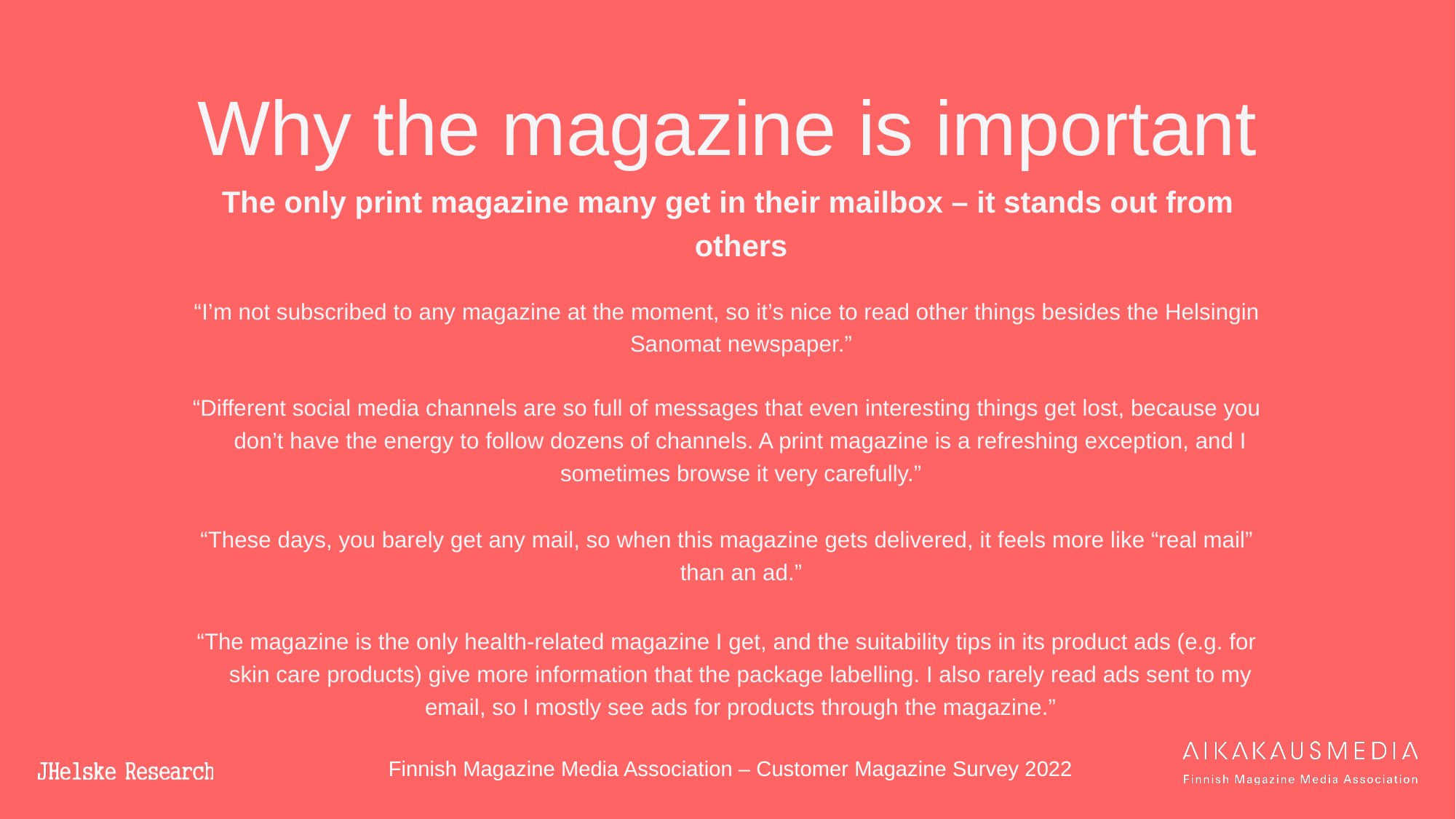

# Why the magazine is important
The only print magazine many get in their mailbox – it stands out from others

“I’m not subscribed to any magazine at the moment, so it’s nice to read other things besides the Helsingin Sanomat newspaper.”

“Different social media channels are so full of messages that even interesting things get lost, because you don’t have the energy to follow dozens of channels. A print magazine is a refreshing exception, and I sometimes browse it very carefully.”

“These days, you barely get any mail, so when this magazine gets delivered, it feels more like “real mail” than an ad.”

“The magazine is the only health-related magazine I get, and the suitability tips in its product ads (e.g. for skin care products) give more information that the package labelling. I also rarely read ads sent to my email, so I mostly see ads for products through the magazine.”